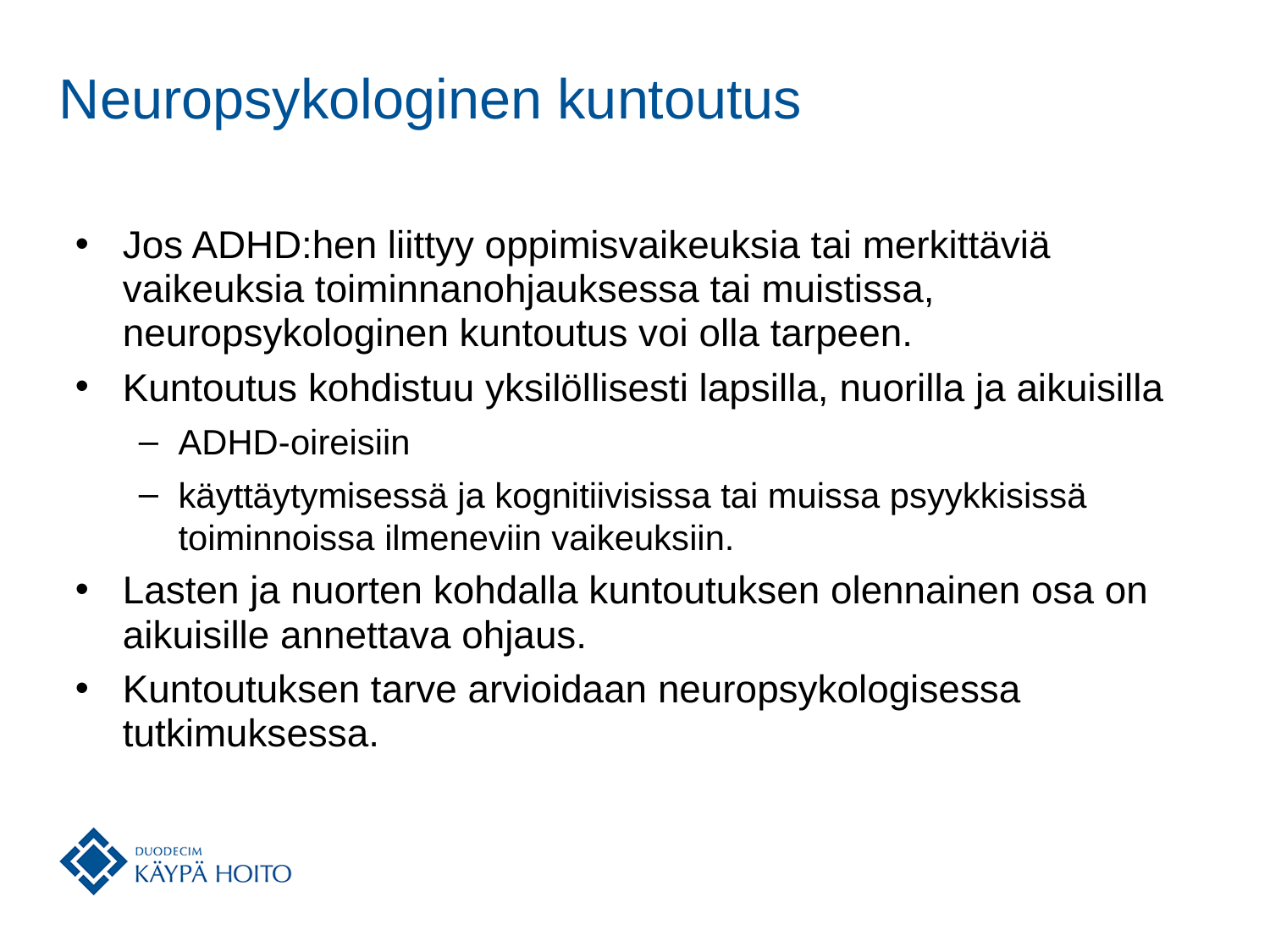

# Neuropsykologinen kuntoutus
Jos ADHD:hen liittyy oppimisvaikeuksia tai merkittäviä vaikeuksia toiminnanohjauksessa tai muistissa, neuropsykologinen kuntoutus voi olla tarpeen.
Kuntoutus kohdistuu yksilöllisesti lapsilla, nuorilla ja aikuisilla
ADHD-oireisiin
käyttäytymisessä ja kognitiivisissa tai muissa psyykkisissä toiminnoissa ilmeneviin vaikeuksiin.
Lasten ja nuorten kohdalla kuntoutuksen olennainen osa on aikuisille annettava ohjaus.
Kuntoutuksen tarve arvioidaan neuropsykologisessa tutkimuksessa.